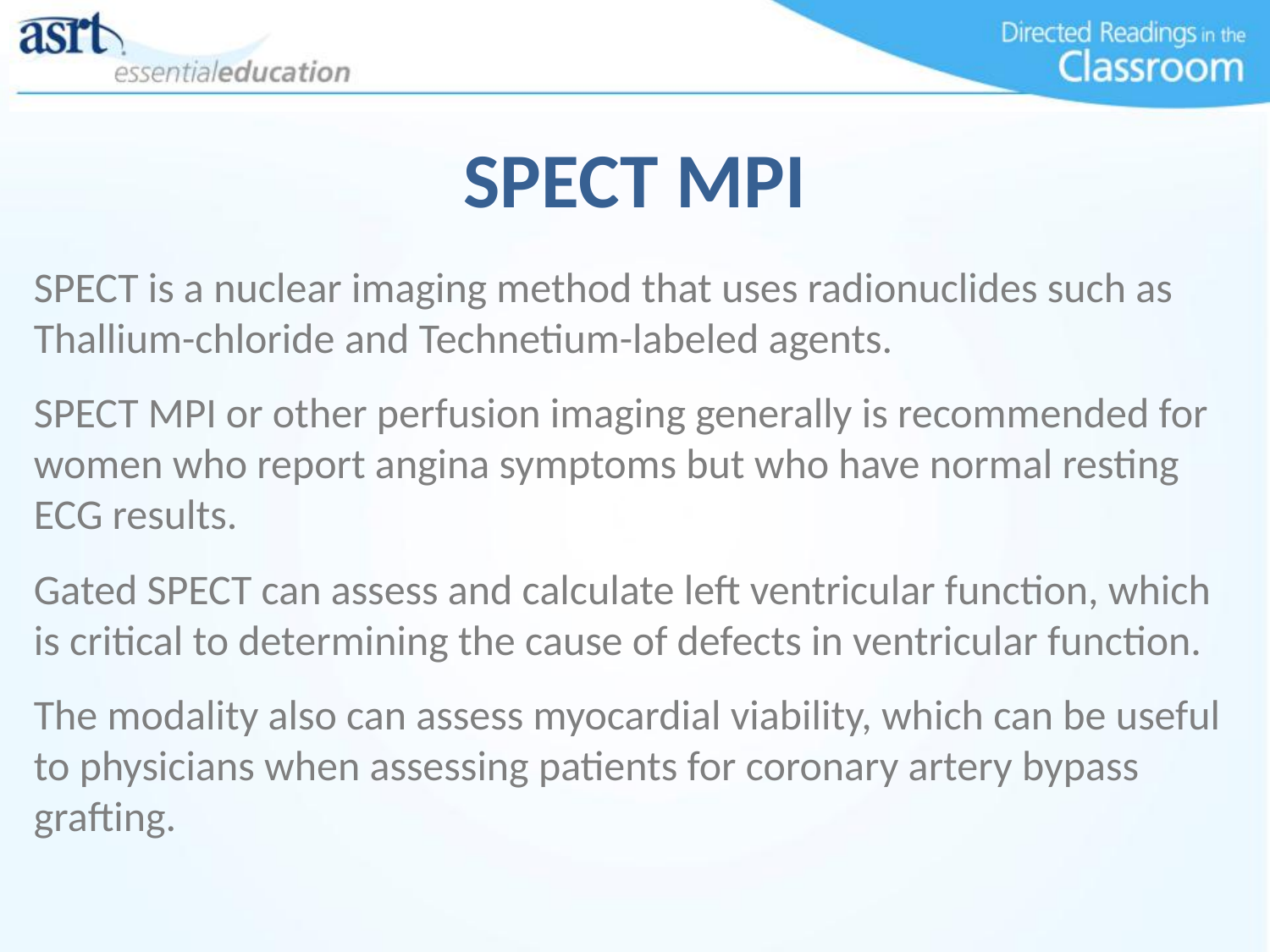

SPECT MPI
SPECT is a nuclear imaging method that uses radionuclides such as Thallium-chloride and Technetium-labeled agents.
SPECT MPI or other perfusion imaging generally is recommended for women who report angina symptoms but who have normal resting ECG results.
Gated SPECT can assess and calculate left ventricular function, which is critical to determining the cause of defects in ventricular function.
The modality also can assess myocardial viability, which can be useful to physicians when assessing patients for coronary artery bypass grafting.